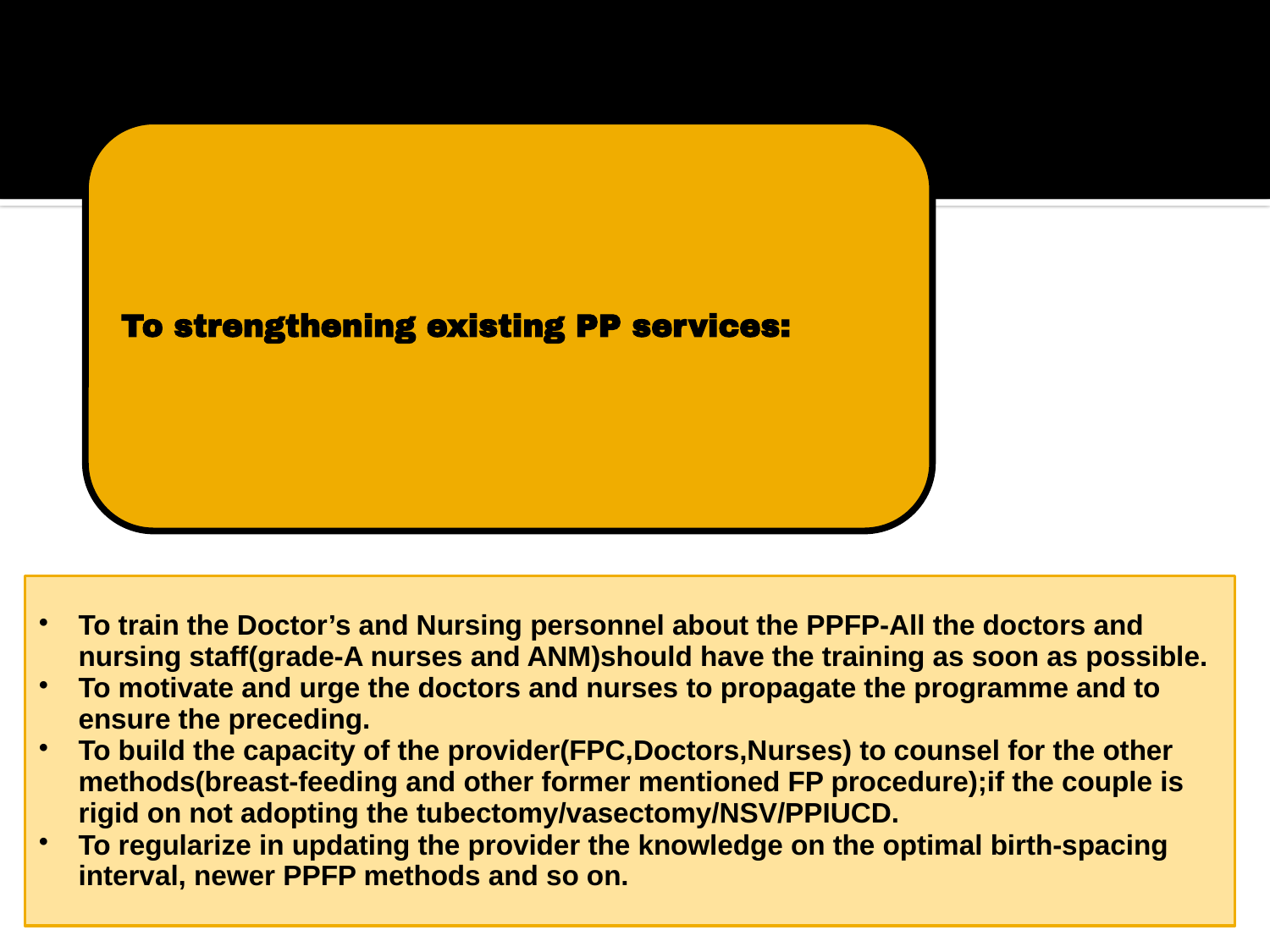

To strengthening existing PP services:
To train the Doctor’s and Nursing personnel about the PPFP-All the doctors and nursing staff(grade-A nurses and ANM)should have the training as soon as possible.
To motivate and urge the doctors and nurses to propagate the programme and to ensure the preceding.
To build the capacity of the provider(FPC,Doctors,Nurses) to counsel for the other   methods(breast-feeding and other former mentioned FP procedure);if the couple is rigid on not adopting the tubectomy/vasectomy/NSV/PPIUCD.
To regularize in updating the provider the knowledge on the optimal birth-spacing interval, newer PPFP methods and so on.